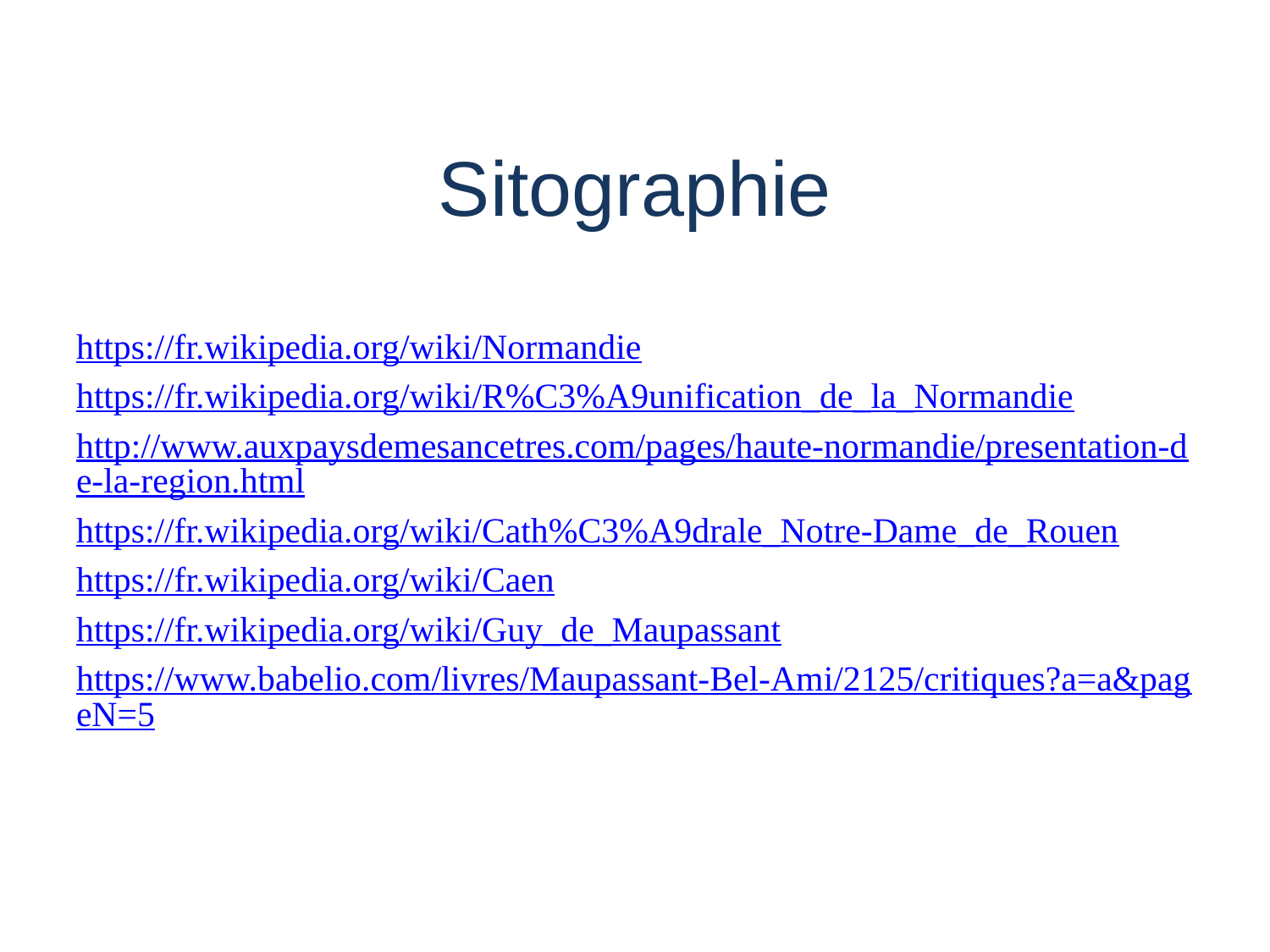

# Sitographie
https://fr.wikipedia.org/wiki/Normandie
https://fr.wikipedia.org/wiki/R%C3%A9unification_de_la_Normandie
http://www.auxpaysdemesancetres.com/pages/haute-normandie/presentation-de-la-region.html
https://fr.wikipedia.org/wiki/Cath%C3%A9drale_Notre-Dame_de_Rouen
https://fr.wikipedia.org/wiki/Caen
https://fr.wikipedia.org/wiki/Guy_de_Maupassant
https://www.babelio.com/livres/Maupassant-Bel-Ami/2125/critiques?a=a&pageN=5